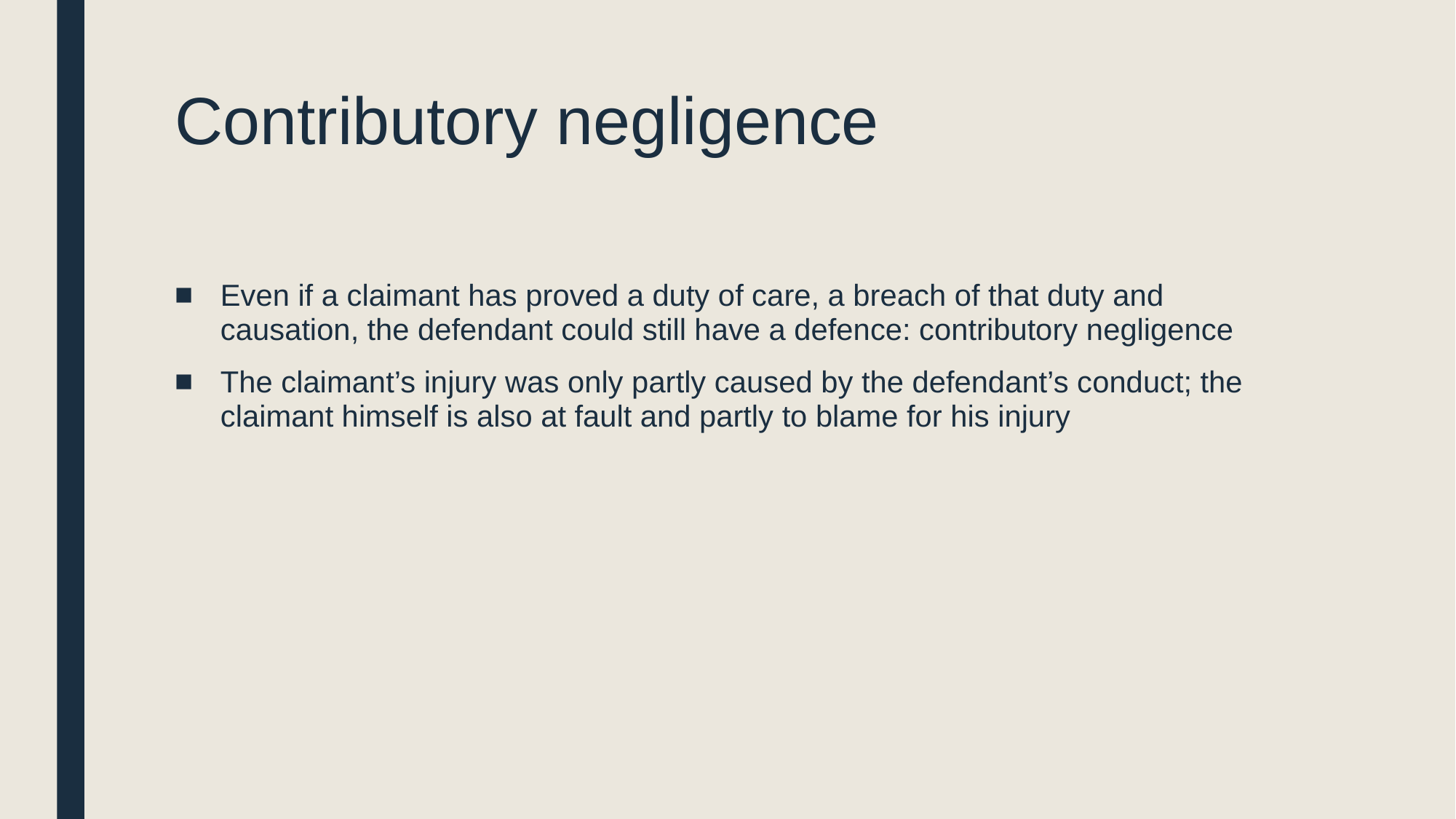

# Contributory negligence
Even if a claimant has proved a duty of care, a breach of that duty and causation, the defendant could still have a defence: contributory negligence
The claimant’s injury was only partly caused by the defendant’s conduct; the claimant himself is also at fault and partly to blame for his injury